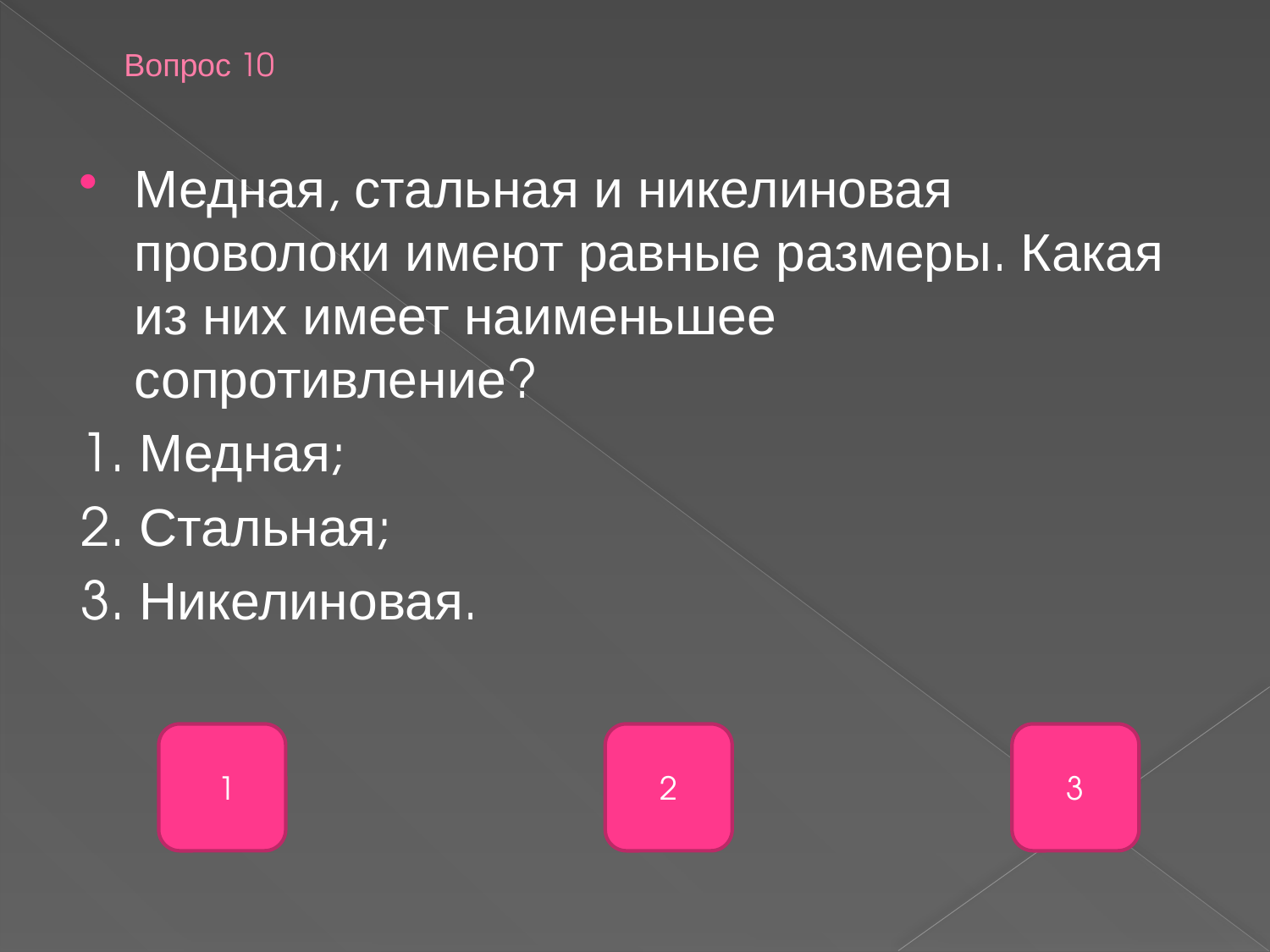

# Вопрос 10
Медная, стальная и никелиновая проволоки имеют равные размеры. Какая из них имеет наименьшее сопротивление?
1. Медная;
2. Стальная;
3. Никелиновая.

 1
2
3